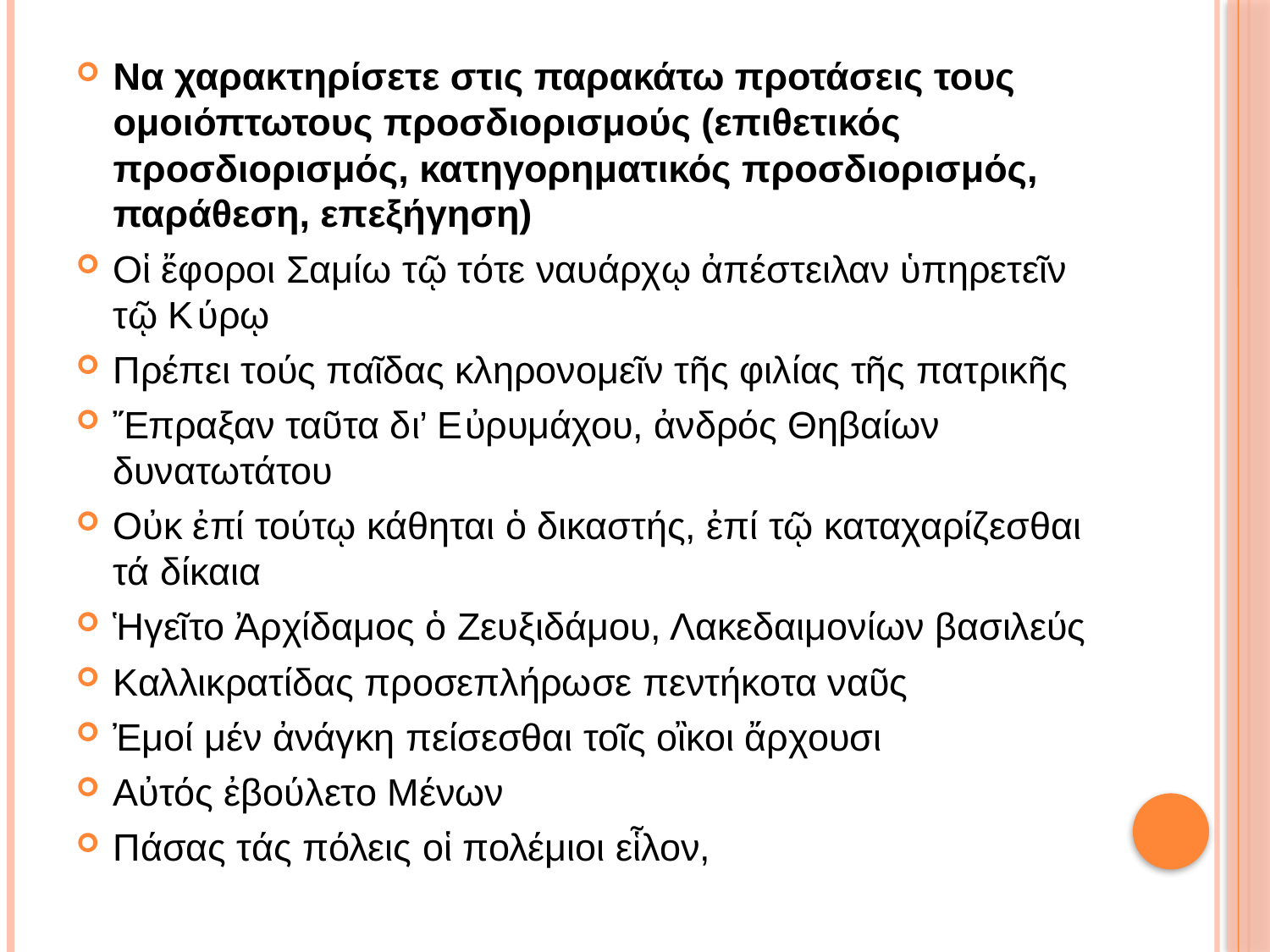

#
Να χαρακτηρίσετε στις παρακάτω προτάσεις τους ομοιόπτωτους προσδιορισμούς (επιθετικός προσδιορισμός, κατηγορηματικός προσδιορισμός, παράθεση, επεξήγηση)
Οἱ ἔφοροι Σαμίω τῷ τότε ναυάρχῳ ἀπέστειλαν ὑπηρετεῖν τῷ Kύρῳ
Πρέπει τούς παῖδας κληρονομεῖν τῆς φιλίας τῆς πατρικῆς
Ἔπραξαν ταῦτα δι’ Eὐρυμάχου, ἀνδρός Θηβαίων δυνατωτάτου
Οὐκ ἐπί τούτῳ κάθηται ὁ δικαστής, ἐπί τῷ καταχαρίζεσθαι τά δίκαια
Ἡγεῖτο Ἀρχίδαμος ὁ Ζευξιδάμου, Λακεδαιμονίων βασιλεύς
Καλλικρατίδας προσεπλήρωσε πεντήκοτα ναῦς
Ἐμοί μέν ἀνάγκη πείσεσθαι τοῖς οἲκοι ἄρχουσι
Αὐτός ἐβούλετο Μένων
Πάσας τάς πόλεις οἱ πολέμιοι εἷλον,